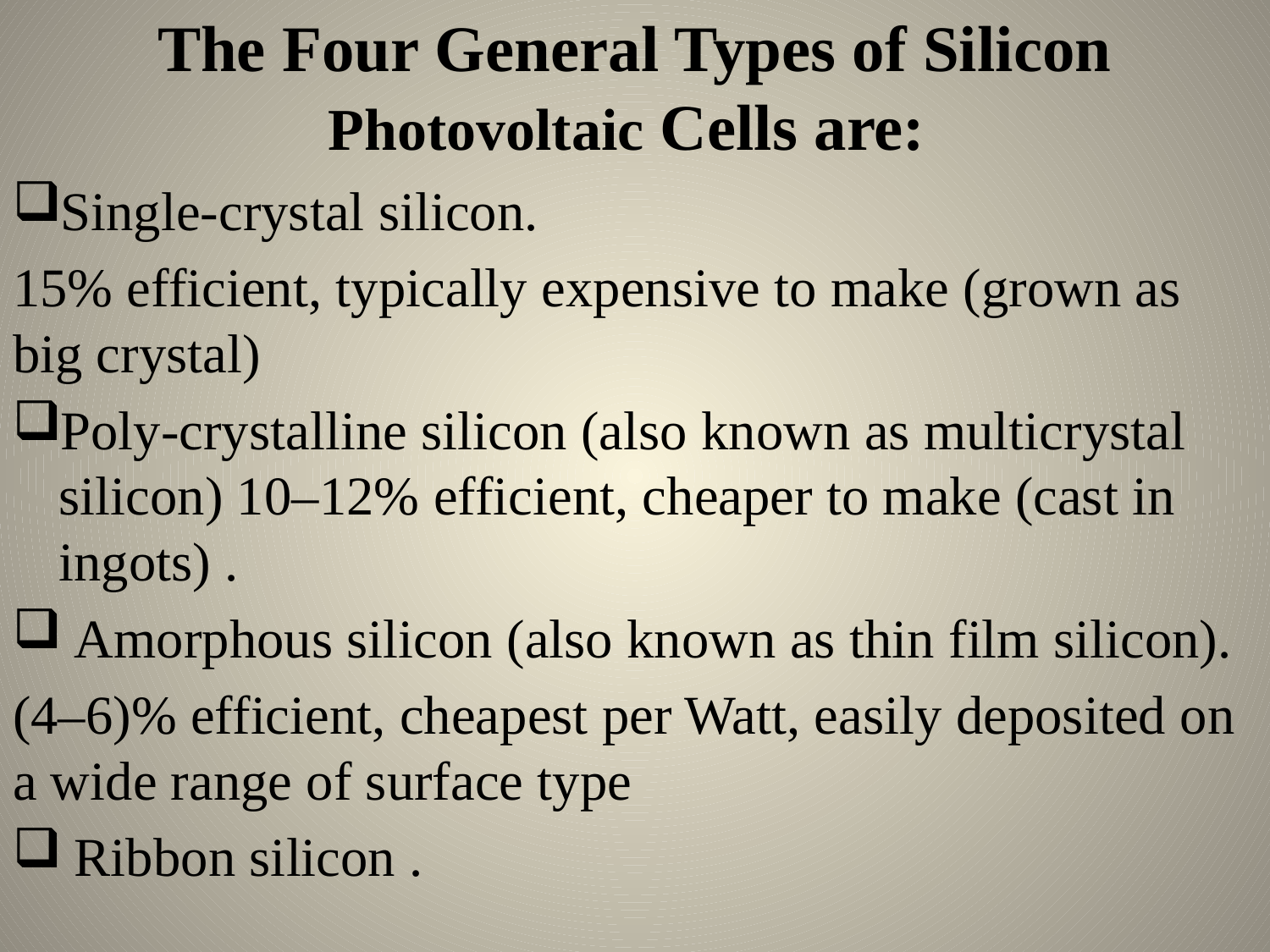

# The Four General Types of Silicon Photovoltaic Cells are:
Single-crystal silicon.
15% efficient, typically expensive to make (grown as big crystal)
Poly-crystalline silicon (also known as multicrystal silicon) 10–12% efficient, cheaper to make (cast in ingots) .
 Amorphous silicon (also known as thin film silicon).
(4–6)% efficient, cheapest per Watt, easily deposited on a wide range of surface type
 Ribbon silicon .